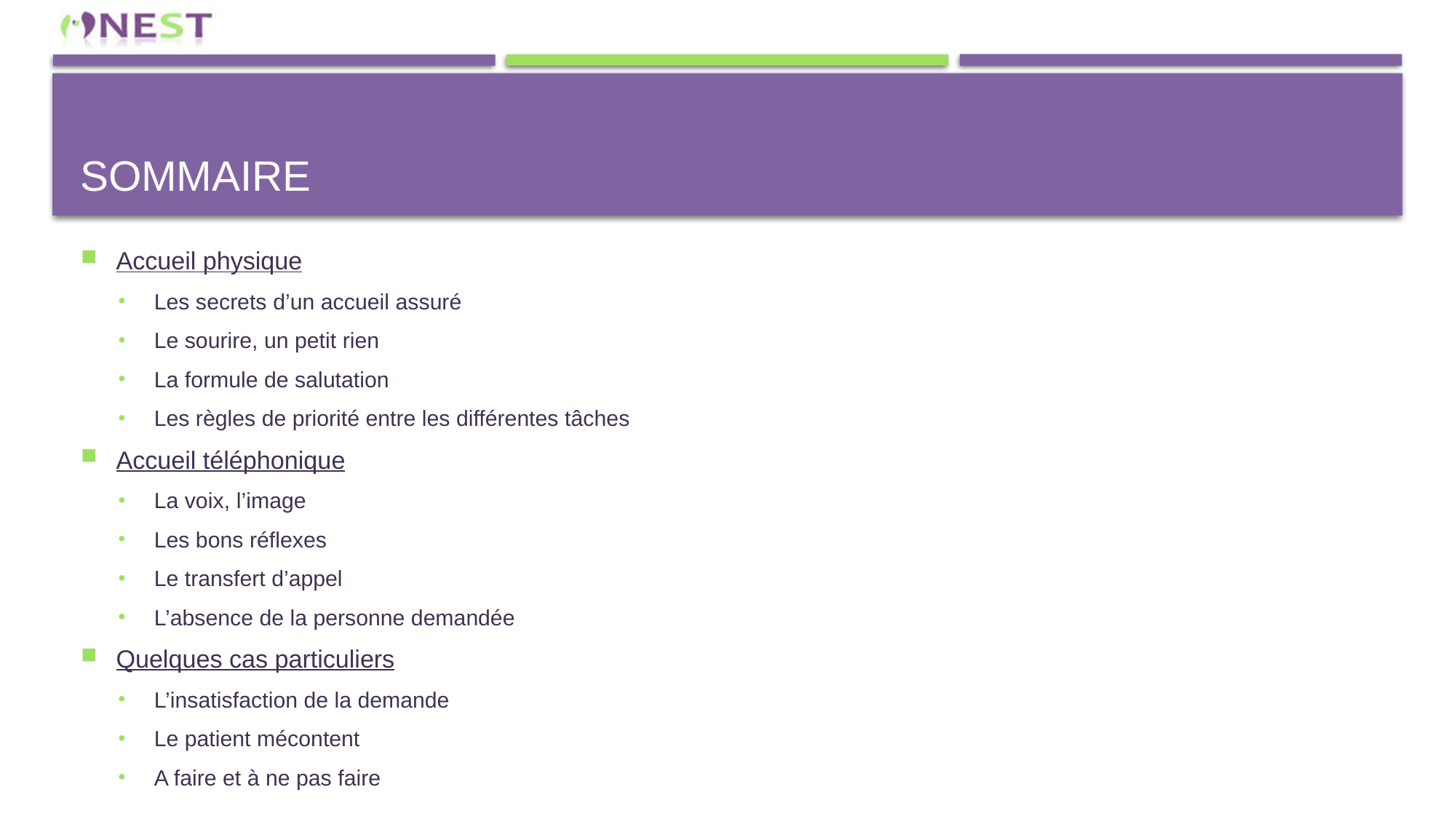

# Sommaire
Accueil physique
Les secrets d’un accueil assuré
Le sourire, un petit rien
La formule de salutation
Les règles de priorité entre les différentes tâches
Accueil téléphonique
La voix, l’image
Les bons réflexes
Le transfert d’appel
L’absence de la personne demandée
Quelques cas particuliers
L’insatisfaction de la demande
Le patient mécontent
A faire et à ne pas faire